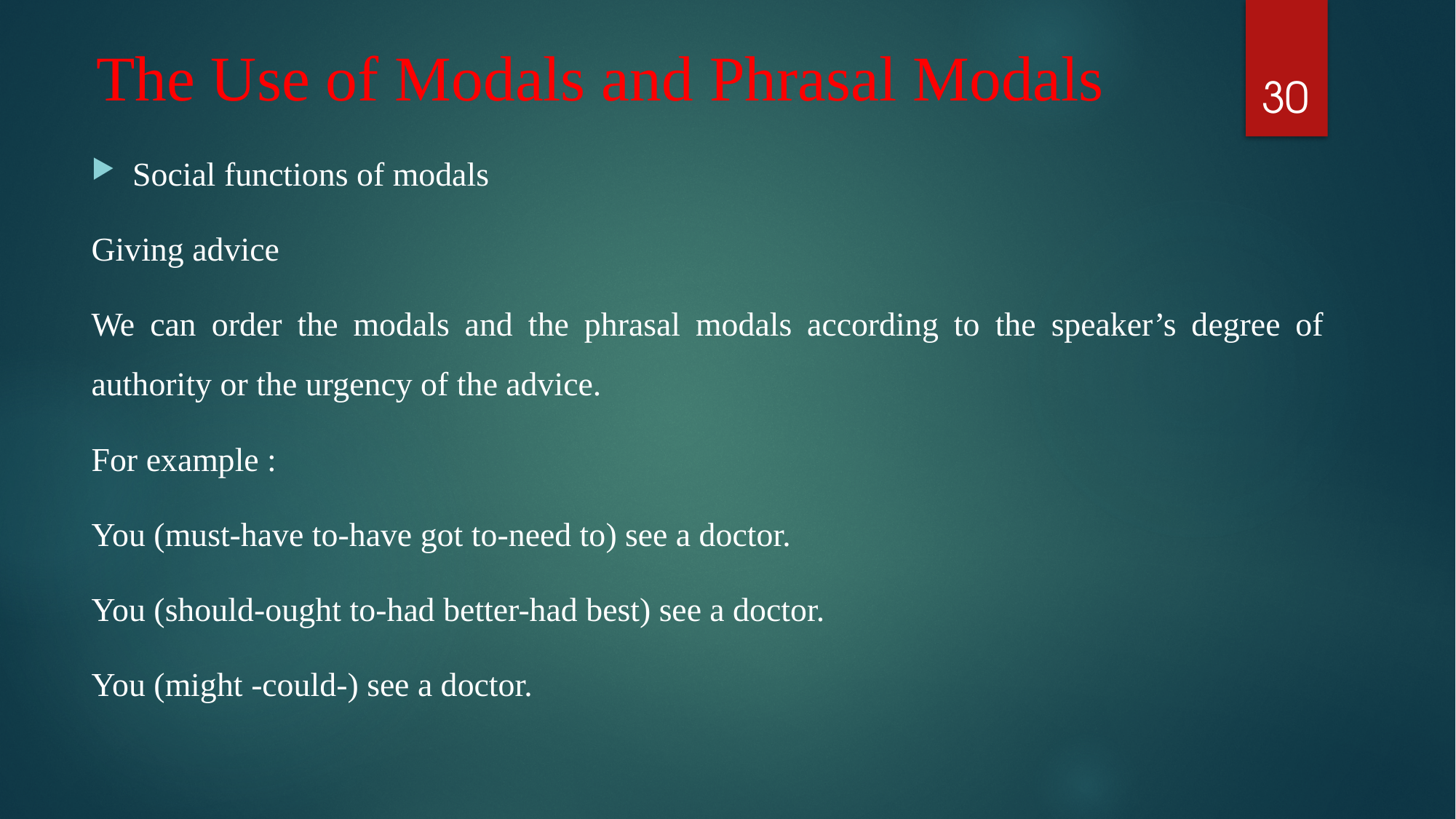

# The Use of Modals and Phrasal Modals
30
Social functions of modals
Giving advice
We can order the modals and the phrasal modals according to the speaker’s degree of authority or the urgency of the advice.
For example :
You (must-have to-have got to-need to) see a doctor.
You (should-ought to-had better-had best) see a doctor.
You (might -could-) see a doctor.